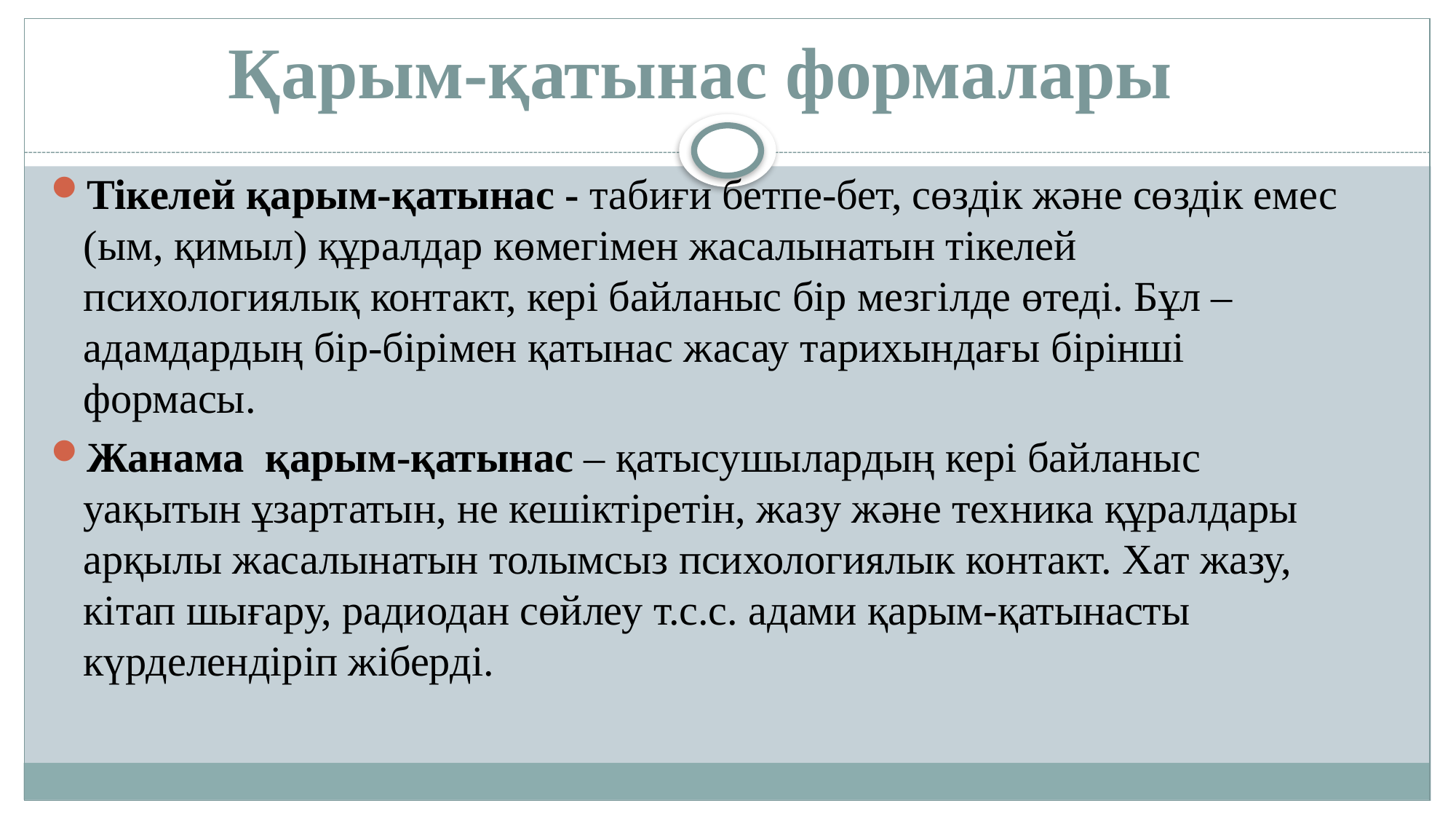

# Қарым-қатынас формалары
Тікелей қарым-қатынас - табиғи бетпе-бет, сөздік және сөздік емес (ым, қимыл) құралдар көмегімен жасалынатын тікелей психологиялық контакт, кері байланыс бір мезгілде өтеді. Бұл – адамдардың бір-бірімен қатынас жасау тарихындағы бірінші формасы.
Жанама  қарым-қатынас – қатысушылардың кері байланыс уақытын ұзартатын, не кешіктіретін, жазу және техника құралдары арқылы жасалынатын толымсыз психологиялык контакт. Хат жазу, кітап шығару, радиодан сөйлеу т.с.с. адами қарым-қатынасты күрделендіріп жіберді.